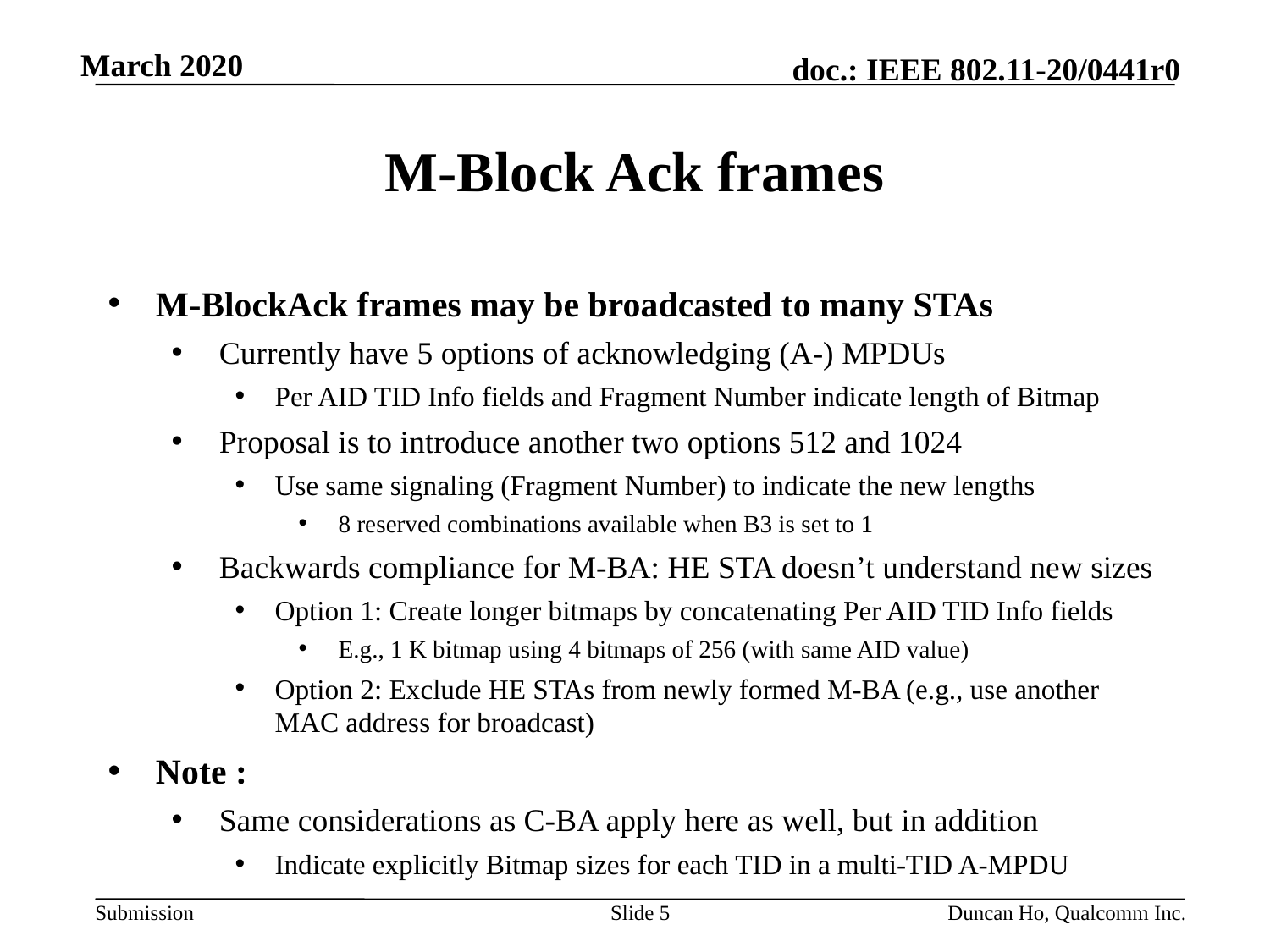

# M-Block Ack frames
M-BlockAck frames may be broadcasted to many STAs
Currently have 5 options of acknowledging (A-) MPDUs
Per AID TID Info fields and Fragment Number indicate length of Bitmap
Proposal is to introduce another two options 512 and 1024
Use same signaling (Fragment Number) to indicate the new lengths
8 reserved combinations available when B3 is set to 1
Backwards compliance for M-BA: HE STA doesn’t understand new sizes
Option 1: Create longer bitmaps by concatenating Per AID TID Info fields
E.g., 1 K bitmap using 4 bitmaps of 256 (with same AID value)
Option 2: Exclude HE STAs from newly formed M-BA (e.g., use another MAC address for broadcast)
Note :
Same considerations as C-BA apply here as well, but in addition
Indicate explicitly Bitmap sizes for each TID in a multi-TID A-MPDU
Slide 5
Duncan Ho, Qualcomm Inc.